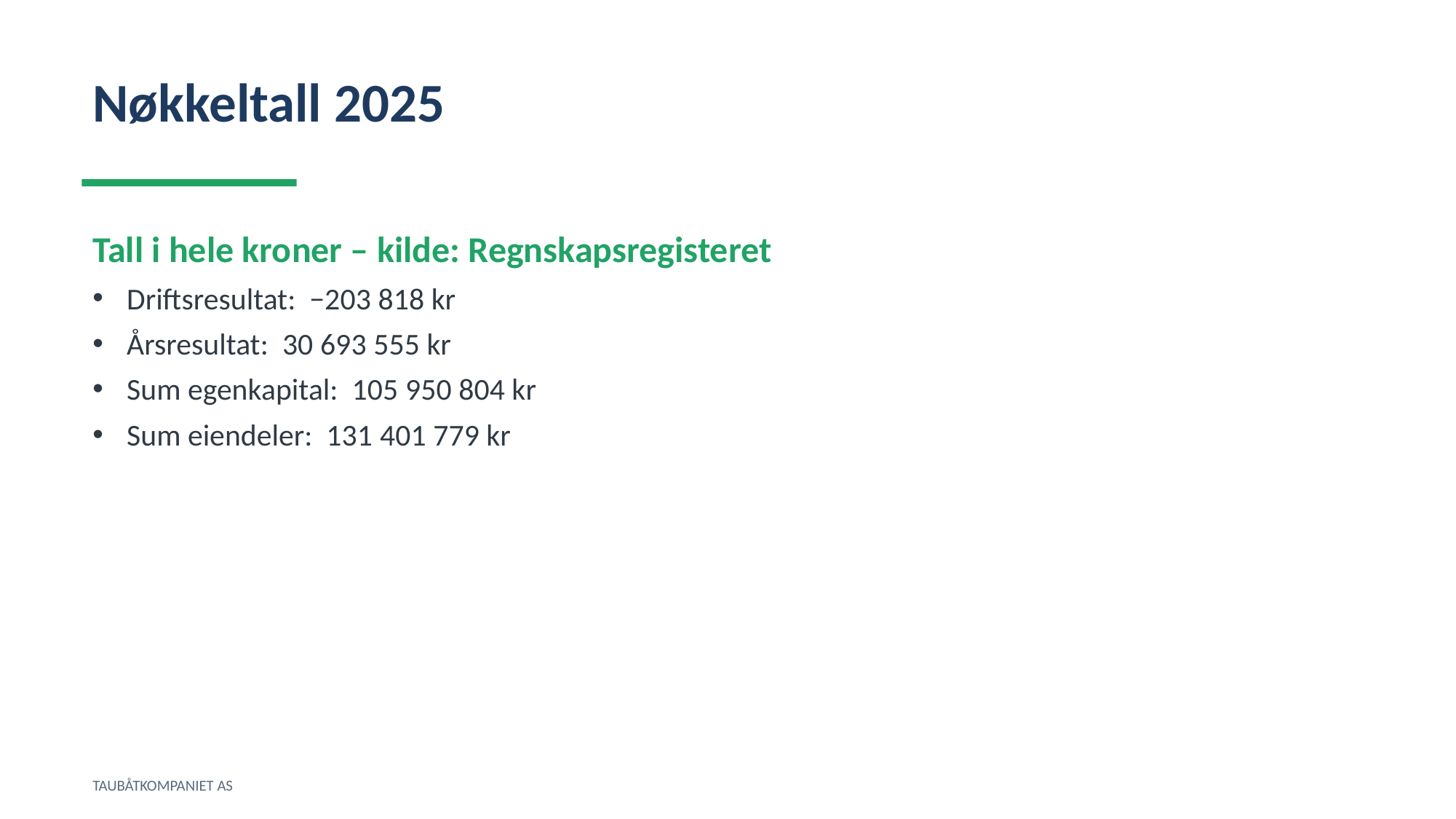

Nøkkeltall 2025

Tall i hele kroner – kilde: Regnskapsregisteret
Driftsresultat:  −203 818 kr
Årsresultat:  30 693 555 kr
Sum egenkapital:  105 950 804 kr
Sum eiendeler:  131 401 779 kr
TAUBÅTKOMPANIET AS